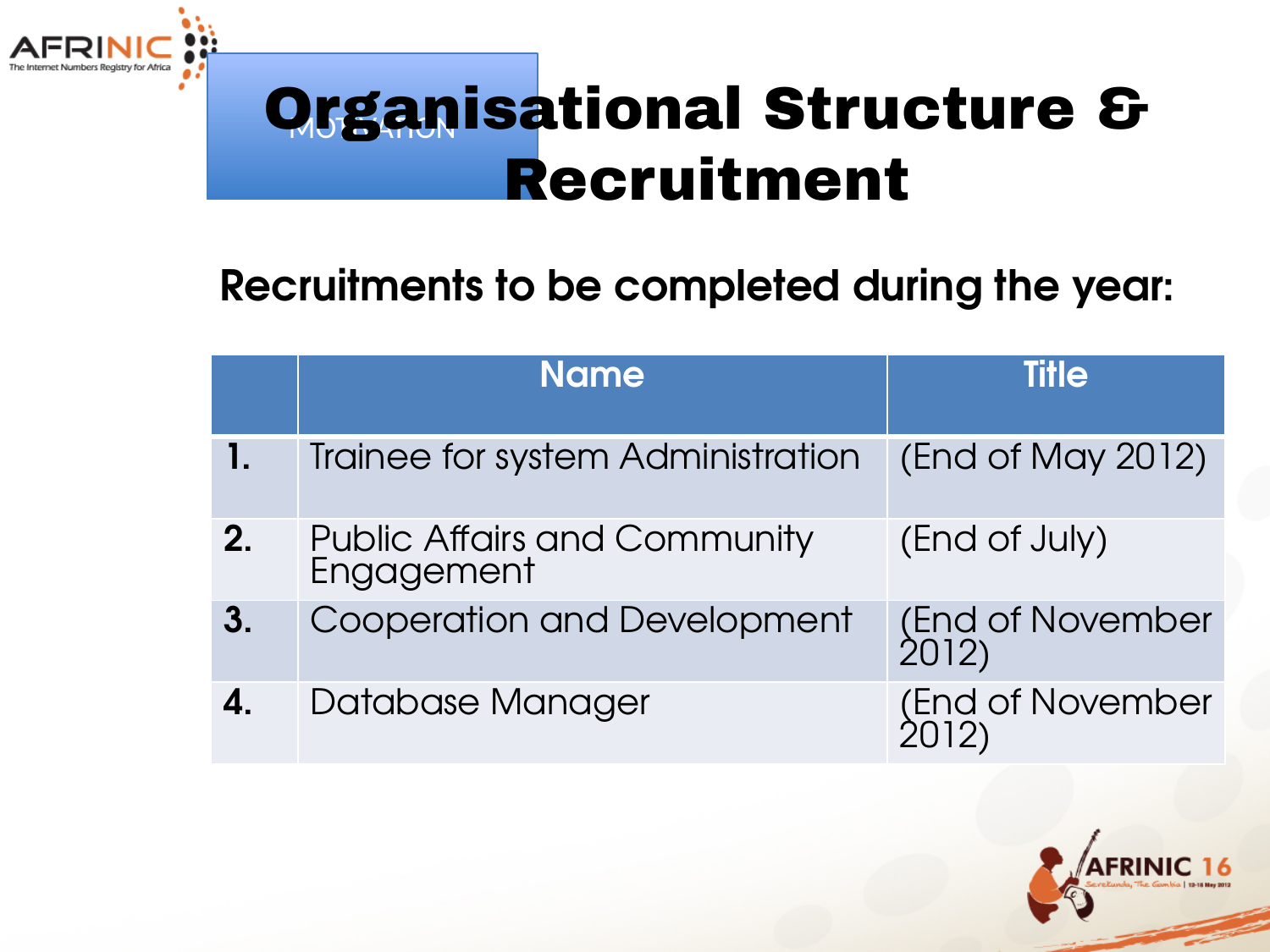

MOTIVATION
# Organisational Structure & Recruitment
Recruitments to be completed during the year:
|  | Name | Title |
| --- | --- | --- |
| 1. | Trainee for system Administration | (End of May 2012) |
| 2. | Public Affairs and Community Engagement | (End of July) |
| 3. | Cooperation and Development | (End of November 2012) |
| 4. | Database Manager | (End of November 2012) |